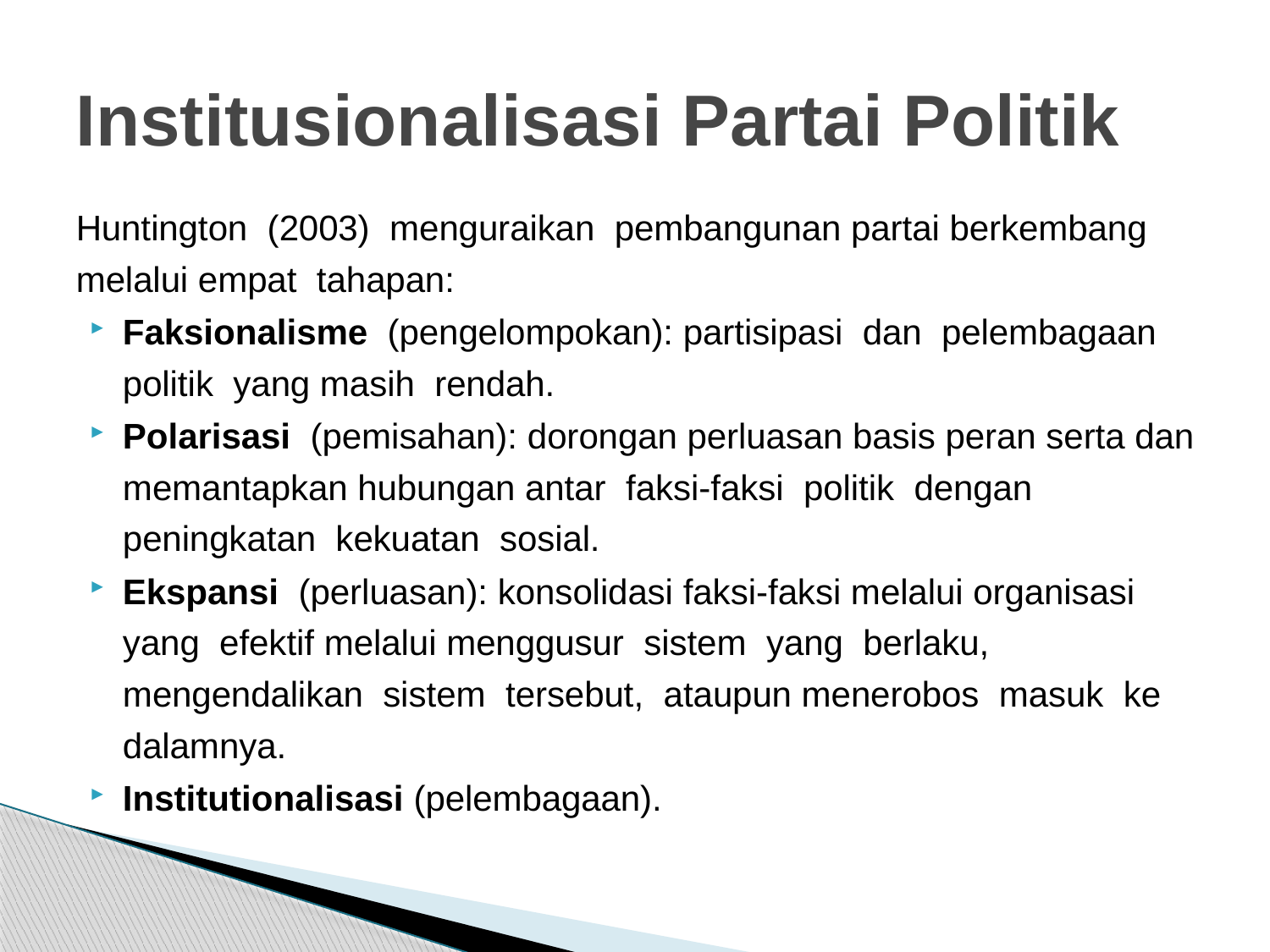

# Institusionalisasi Partai Politik
Huntington  (2003)  menguraikan  pembangunan partai berkembang melalui empat  tahapan:
Faksionalisme  (pengelompokan): partisipasi  dan  pelembagaan  politik  yang masih  rendah.
Polarisasi  (pemisahan): dorongan perluasan basis peran serta dan memantapkan hubungan antar  faksi-faksi  politik  dengan  peningkatan  kekuatan  sosial.
Ekspansi  (perluasan): konsolidasi faksi-faksi melalui organisasi  yang  efektif melalui menggusur  sistem  yang  berlaku,  mengendalikan  sistem  tersebut,  ataupun menerobos  masuk  ke  dalamnya.
Institutionalisasi (pelembagaan).